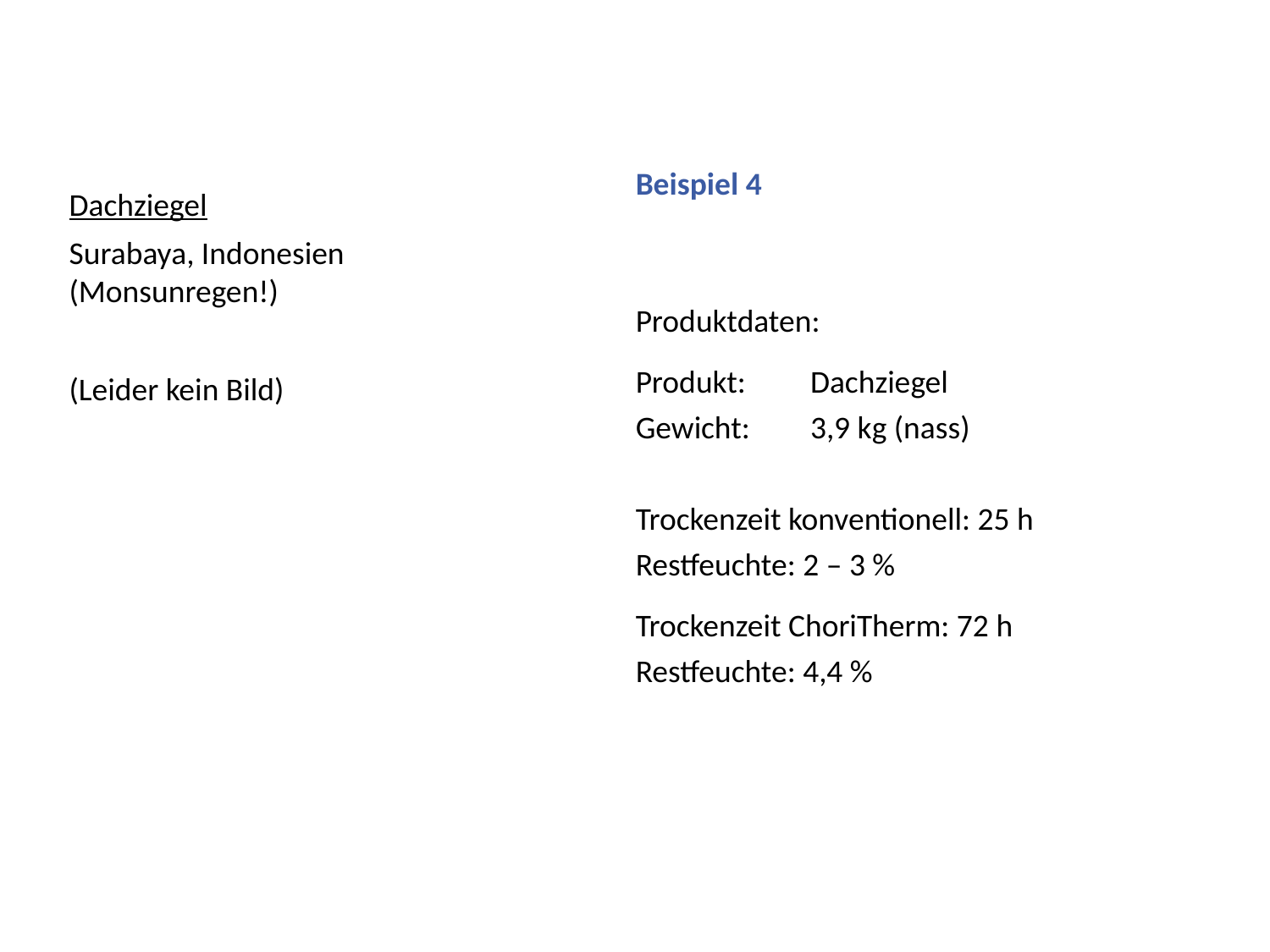

Beispiel 4

Produktdaten:

Produkt:	Dachziegel
Gewicht:	3,9 kg (nass)

Trockenzeit konventionell: 25 h
Restfeuchte: 2 – 3 %

Trockenzeit ChoriTherm: 72 h
Restfeuchte: 4,4 %

Dachziegel
Surabaya, Indonesien
(Monsunregen!)

(Leider kein Bild)